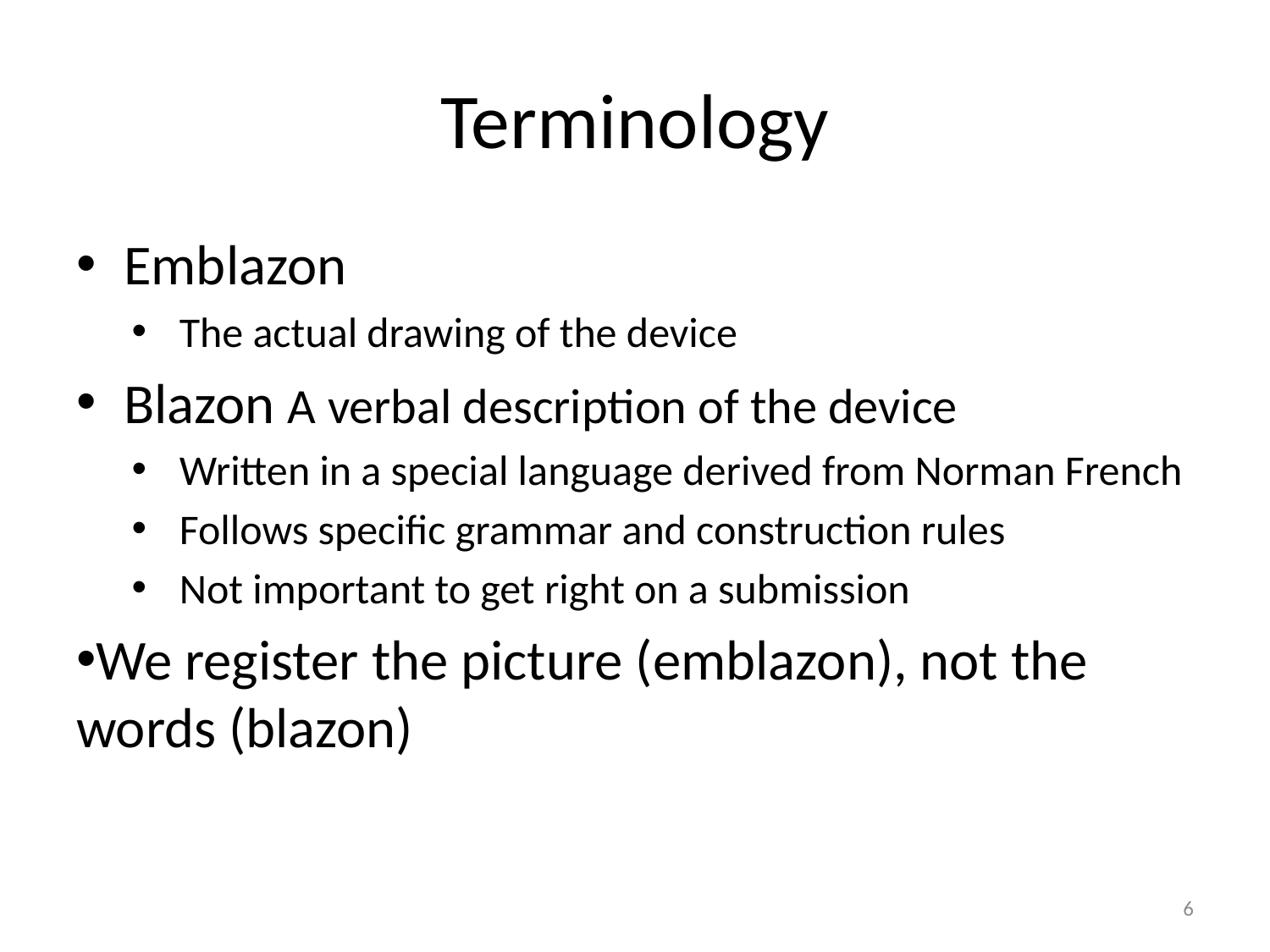

# Terminology
Emblazon
The actual drawing of the device
Blazon A verbal description of the device
Written in a special language derived from Norman French
Follows specific grammar and construction rules
Not important to get right on a submission
We register the picture (emblazon), not the words (blazon)

6